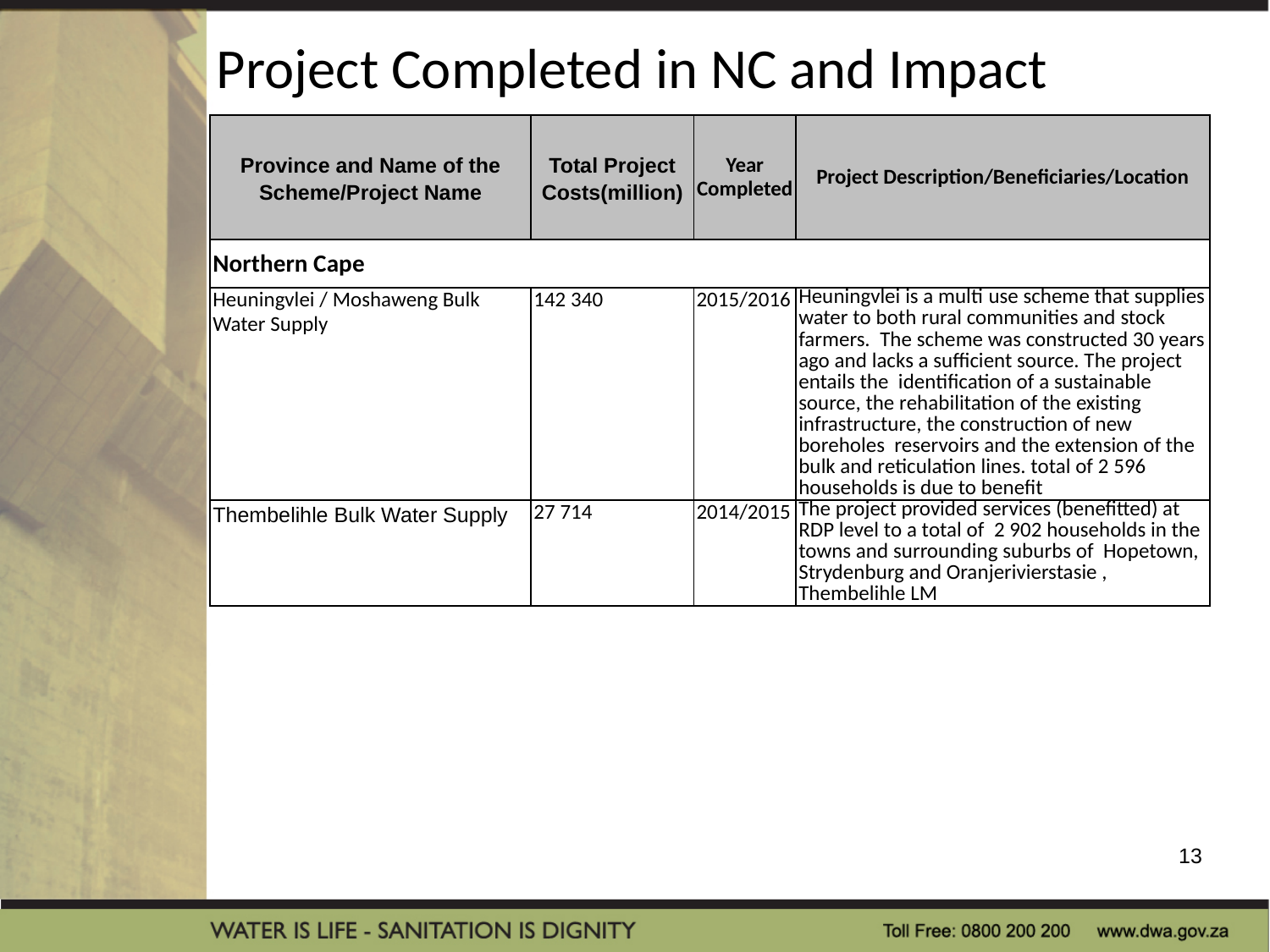

# Project Completed in NC and Impact
| Province and Name of the Scheme/Project Name | Total Project Costs(million) | Year Completed | Project Description/Beneficiaries/Location |
| --- | --- | --- | --- |
| Northern Cape |  |  |  |
| Heuningvlei / Moshaweng Bulk Water Supply | 142 340 | 2015/2016 | Heuningvlei is a multi use scheme that supplies water to both rural communities and stock farmers. The scheme was constructed 30 years ago and lacks a sufficient source. The project entails the identification of a sustainable source, the rehabilitation of the existing infrastructure, the construction of new boreholes reservoirs and the extension of the bulk and reticulation lines. total of 2 596 households is due to benefit |
| Thembelihle Bulk Water Supply | 27 714 | 2014/2015 | The project provided services (benefitted) at RDP level to a total of 2 902 households in the towns and surrounding suburbs of Hopetown, Strydenburg and Oranjerivierstasie , Thembelihle LM |

13